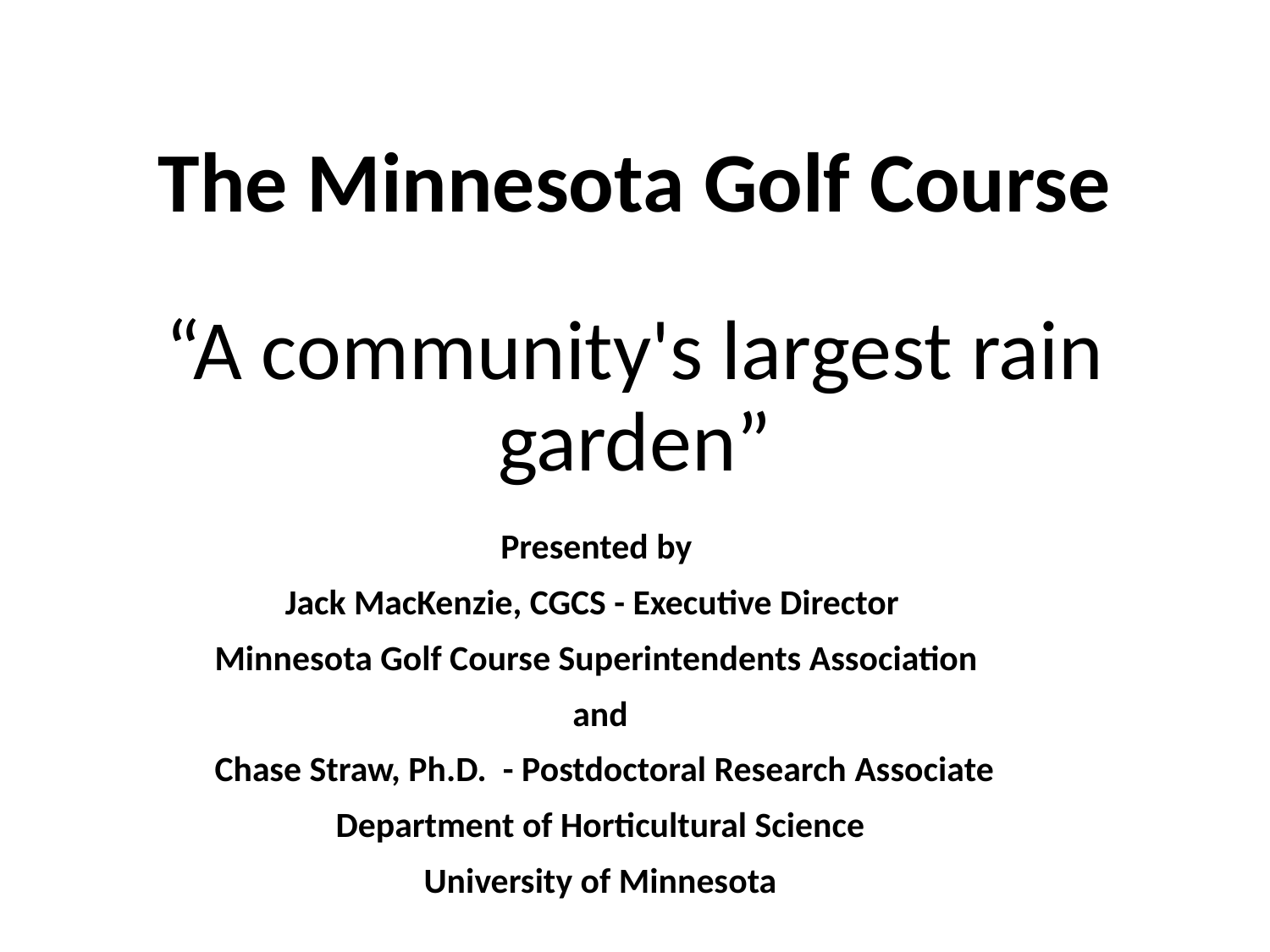

# The Minnesota Golf Course “A community's largest rain garden”
Presented by
Jack MacKenzie, CGCS - Executive Director
Minnesota Golf Course Superintendents Association
and
 Chase Straw, Ph.D.  - Postdoctoral Research Associate
Department of Horticultural Science
University of Minnesota